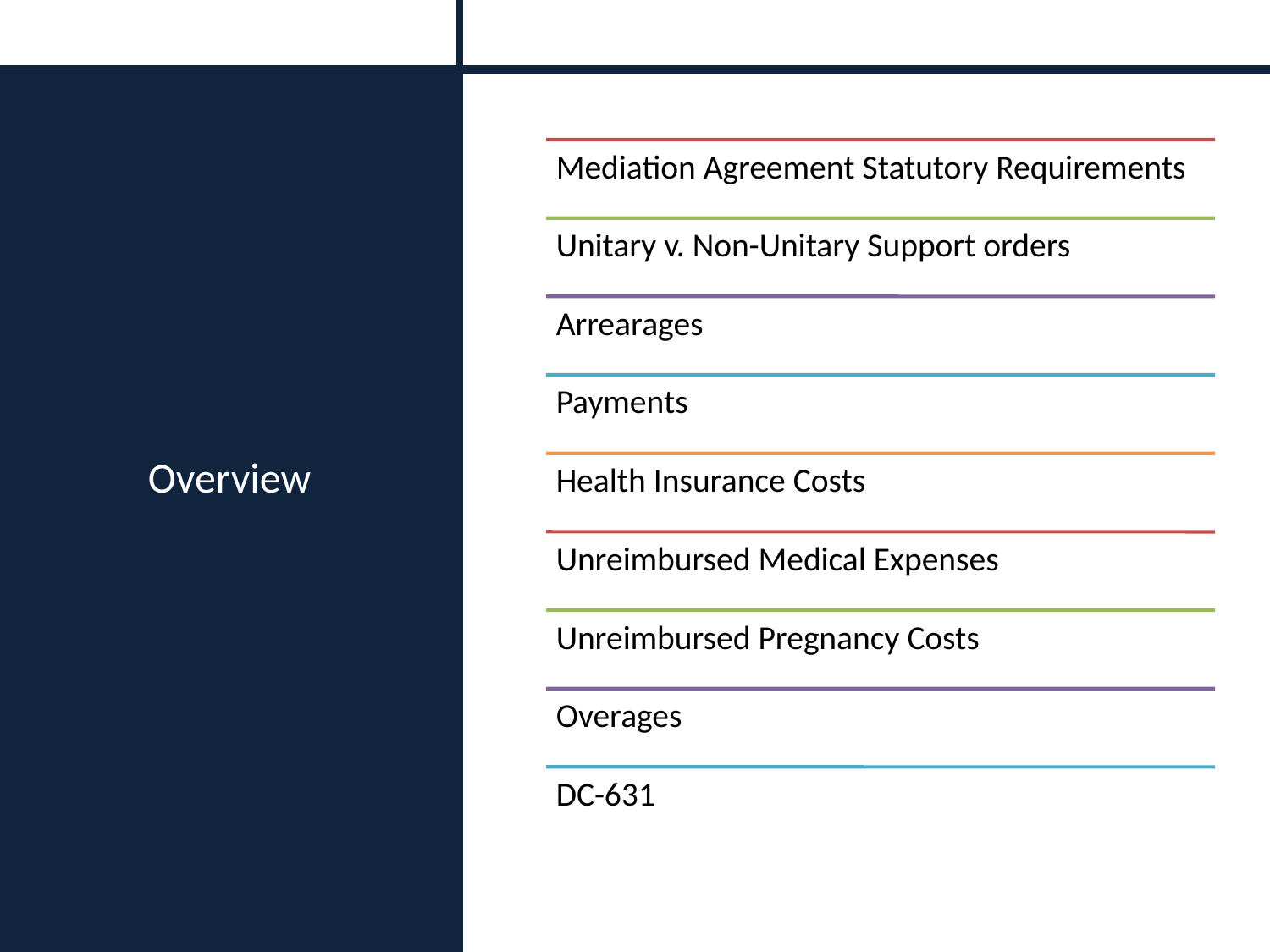

# Overview
Mediation Agreement Statutory Requirements
Unitary v. Non-Unitary Support orders
Arrearages
Payments
Health Insurance Costs
Unreimbursed Medical Expenses
Unreimbursed Pregnancy Costs
Overages
DC-631